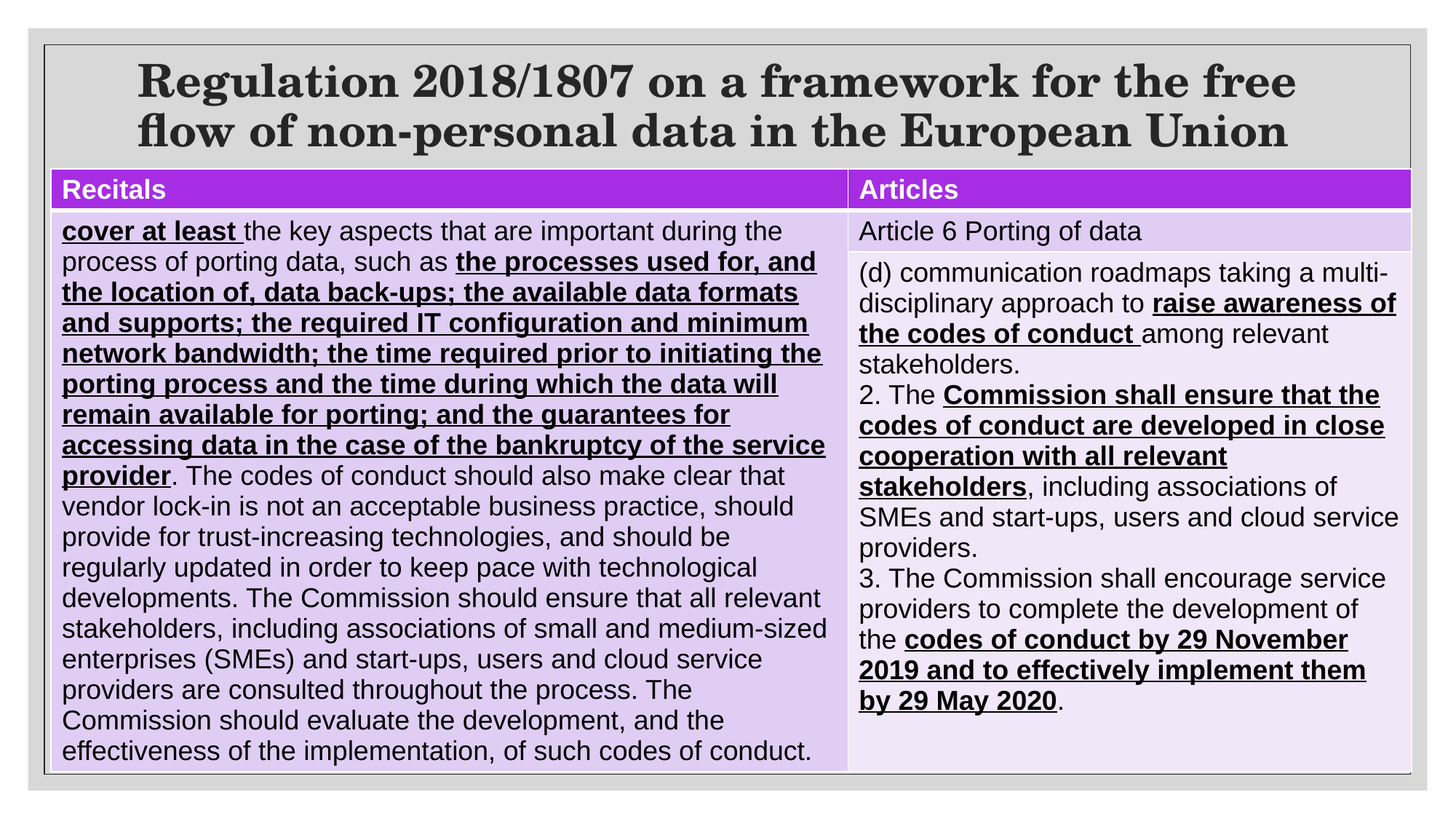

# Regulation 2018/1807 on a framework for the free flow of non-personal data in the European Union
| Recitals | Articles |
| --- | --- |
| cover at least the key aspects that are important during the process of porting data, such as the processes used for, and the location of, data back-ups; the available data formats and supports; the required IT configuration and minimum network bandwidth; the time required prior to initiating the porting process and the time during which the data will remain available for porting; and the guarantees for accessing data in the case of the bankruptcy of the service provider. The codes of conduct should also make clear that vendor lock-in is not an acceptable business practice, should provide for trust-increasing technologies, and should be regularly updated in order to keep pace with technological developments. The Commission should ensure that all relevant stakeholders, including associations of small and medium-sized enterprises (SMEs) and start-ups, users and cloud service providers are consulted throughout the process. The Commission should evaluate the development, and the effectiveness of the implementation, of such codes of conduct. | Article 6 Porting of data |
|  | (d) communication roadmaps taking a multi-disciplinary approach to raise awareness of the codes of conduct among relevant stakeholders. 2. The Commission shall ensure that the codes of conduct are developed in close cooperation with all relevant stakeholders, including associations of SMEs and start-ups, users and cloud service providers. 3. The Commission shall encourage service providers to complete the development of the codes of conduct by 29 November 2019 and to effectively implement them by 29 May 2020. |